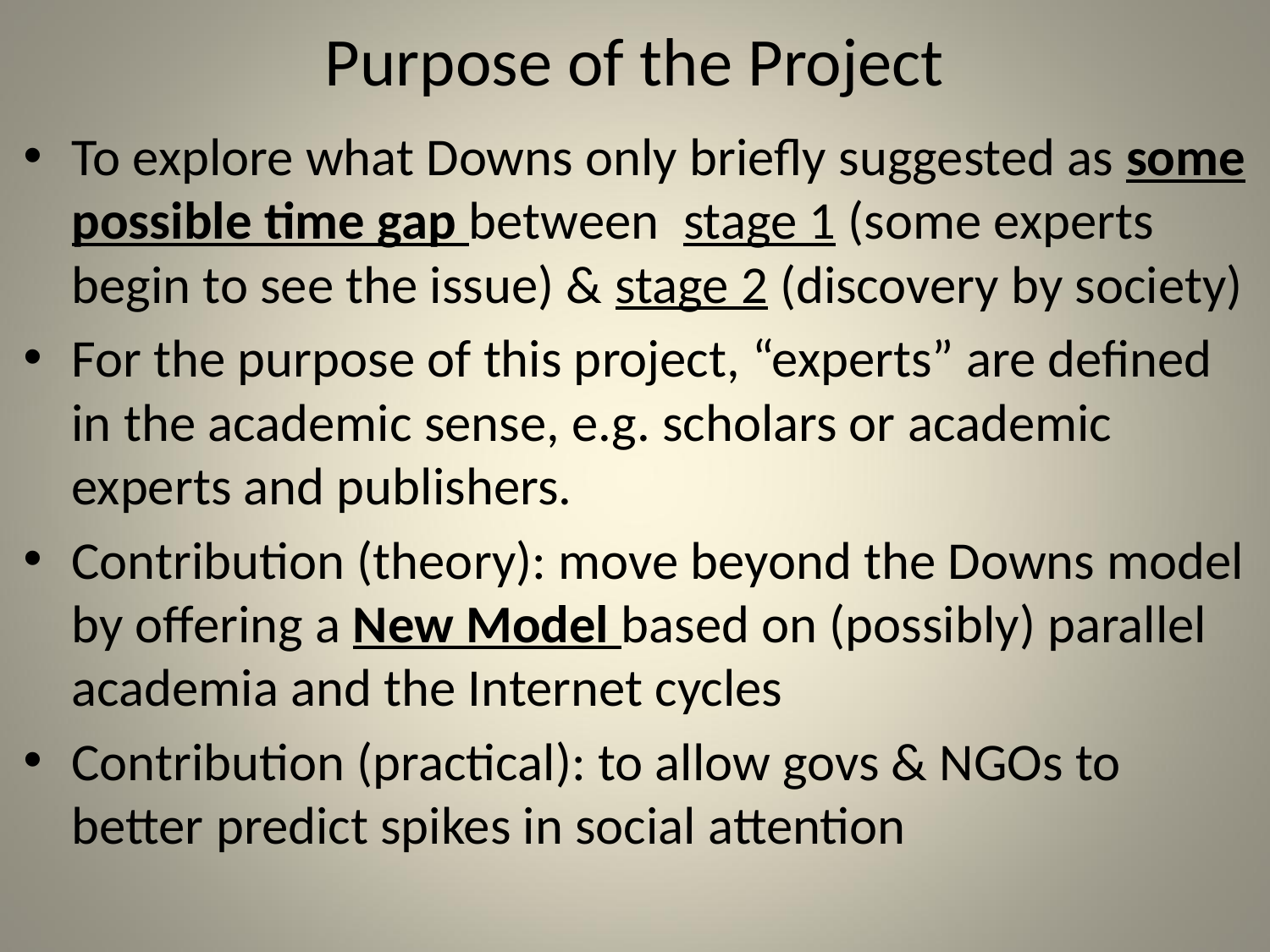

# Purpose of the Project
To explore what Downs only briefly suggested as some possible time gap between  stage 1 (some experts begin to see the issue) & stage 2 (discovery by society)
For the purpose of this project, “experts” are defined in the academic sense, e.g. scholars or academic experts and publishers.
Contribution (theory): move beyond the Downs model by offering a New Model based on (possibly) parallel  academia and the Internet cycles
Contribution (practical): to allow govs & NGOs to better predict spikes in social attention